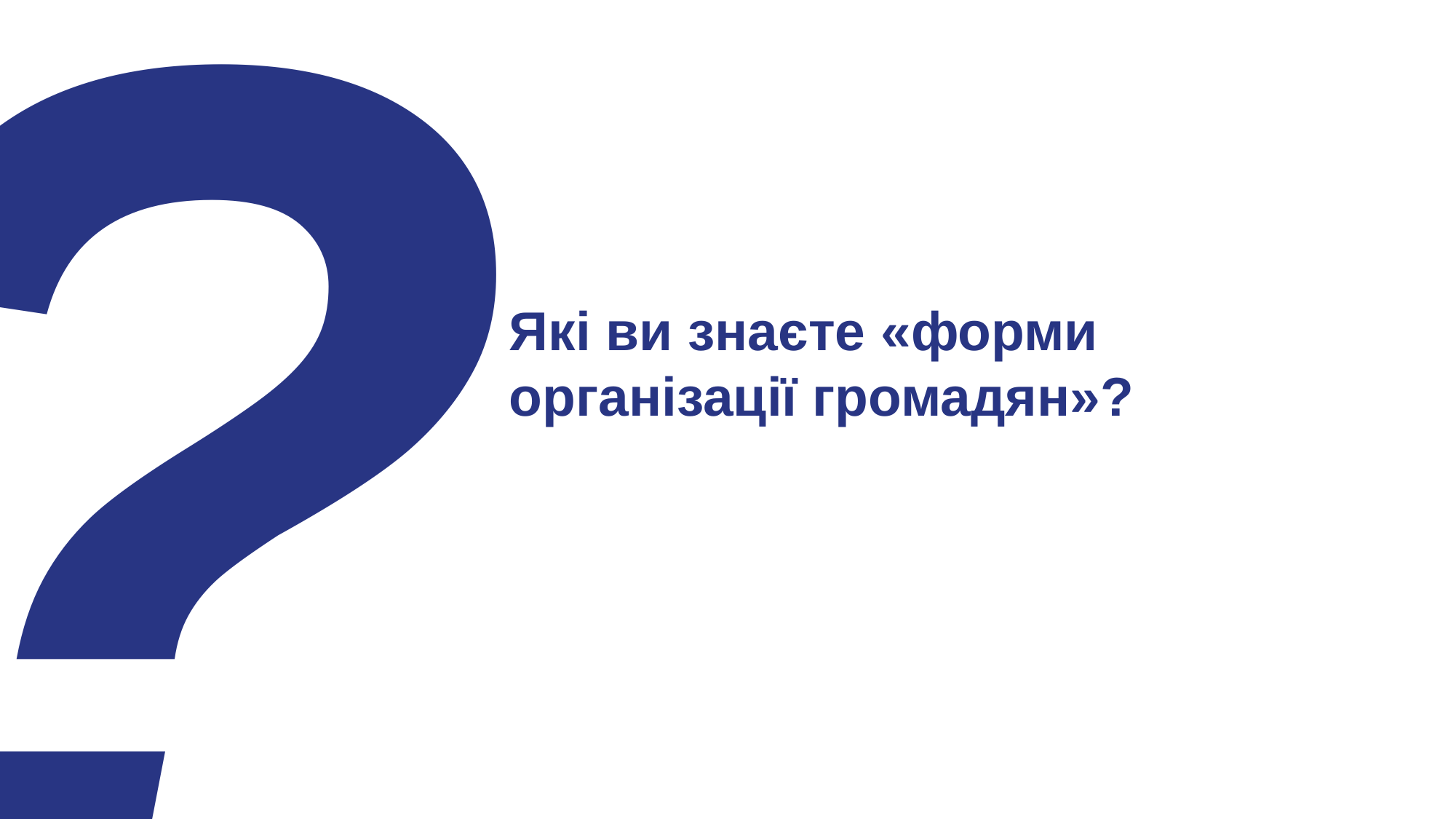

?
Які ви знаєте «форми
організації громадян»?